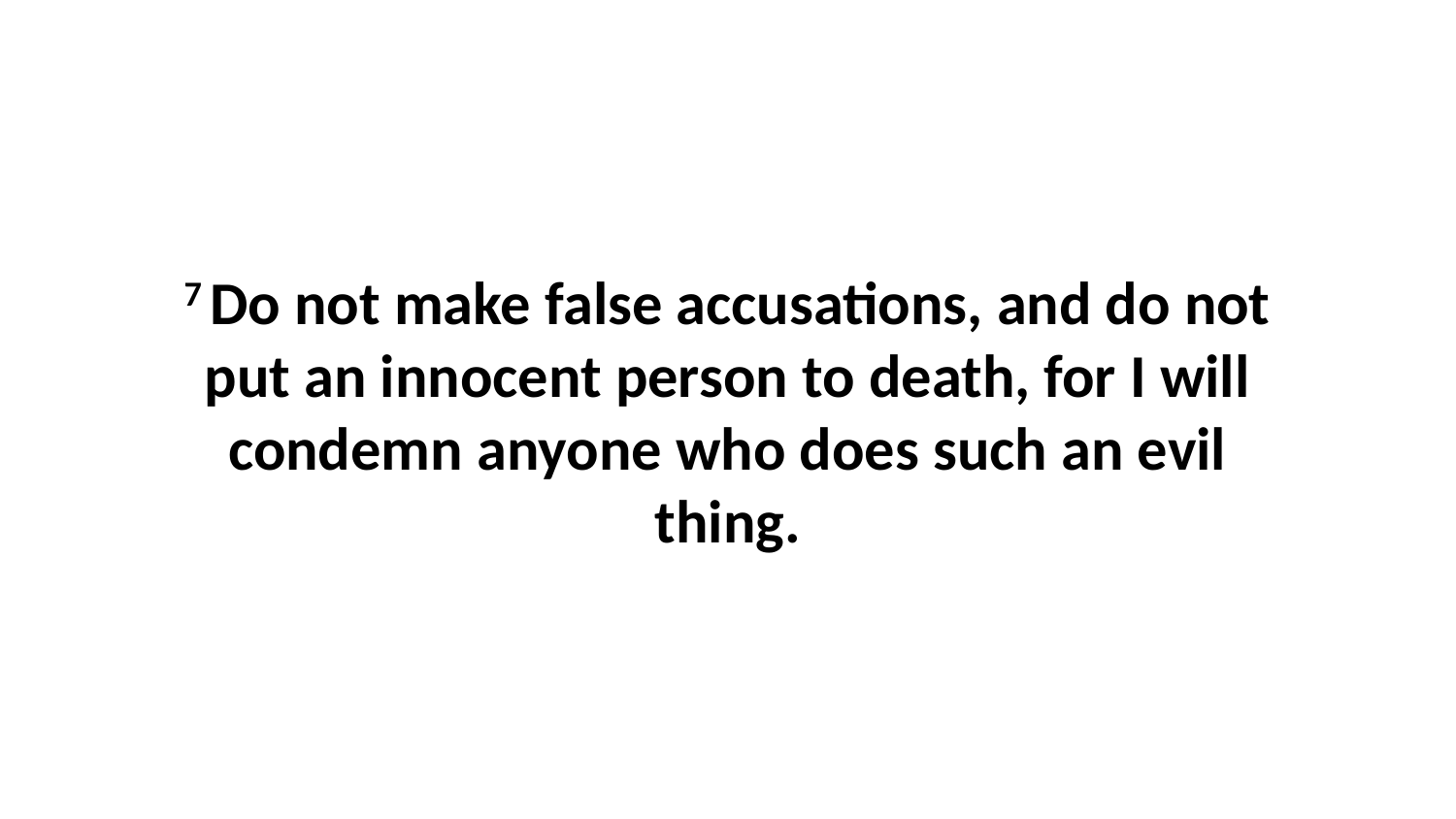

7 Do not make false accusations, and do not put an innocent person to death, for I will condemn anyone who does such an evil thing.